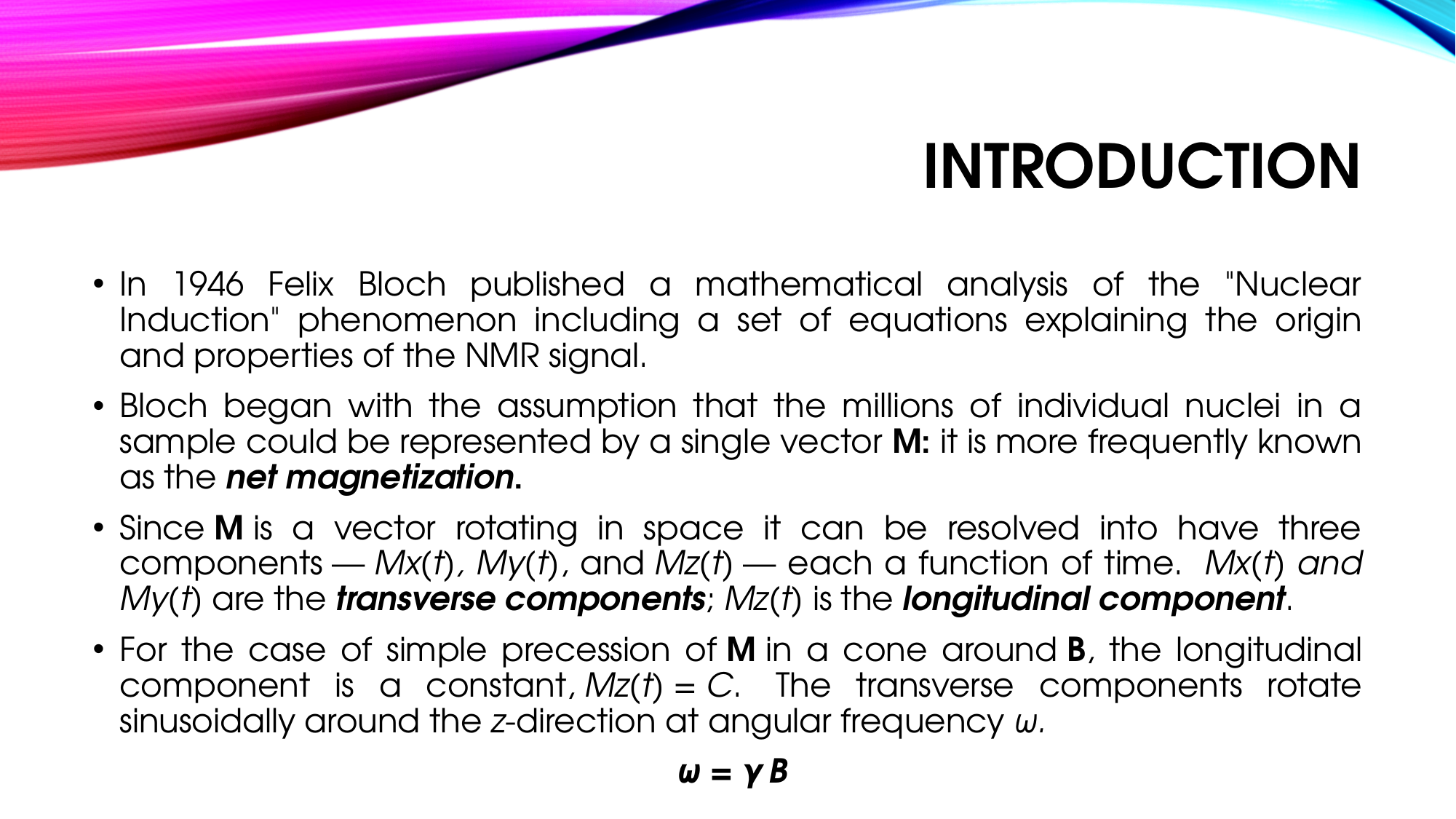

# introduction
In 1946 Felix Bloch published a mathematical analysis of the "Nuclear Induction" phenomenon including a set of equations explaining the origin and properties of the NMR signal.
Bloch began with the assumption that the millions of individual nuclei in a sample could be represented by a single vector M: it is more frequently known as the net magnetization.
Since M is a vector rotating in space it can be resolved into have three components — Mx(t), My(t), and Mz(t) — each a function of time.  Mx(t) and My(t) are the transverse components; Mz(t) is the longitudinal component.
For the case of simple precession of M in a cone around B, the longitudinal component is a constant, Mz(t) = C.  The transverse components rotate sinusoidally around the z-direction at angular frequency ω.
 ω = γ B